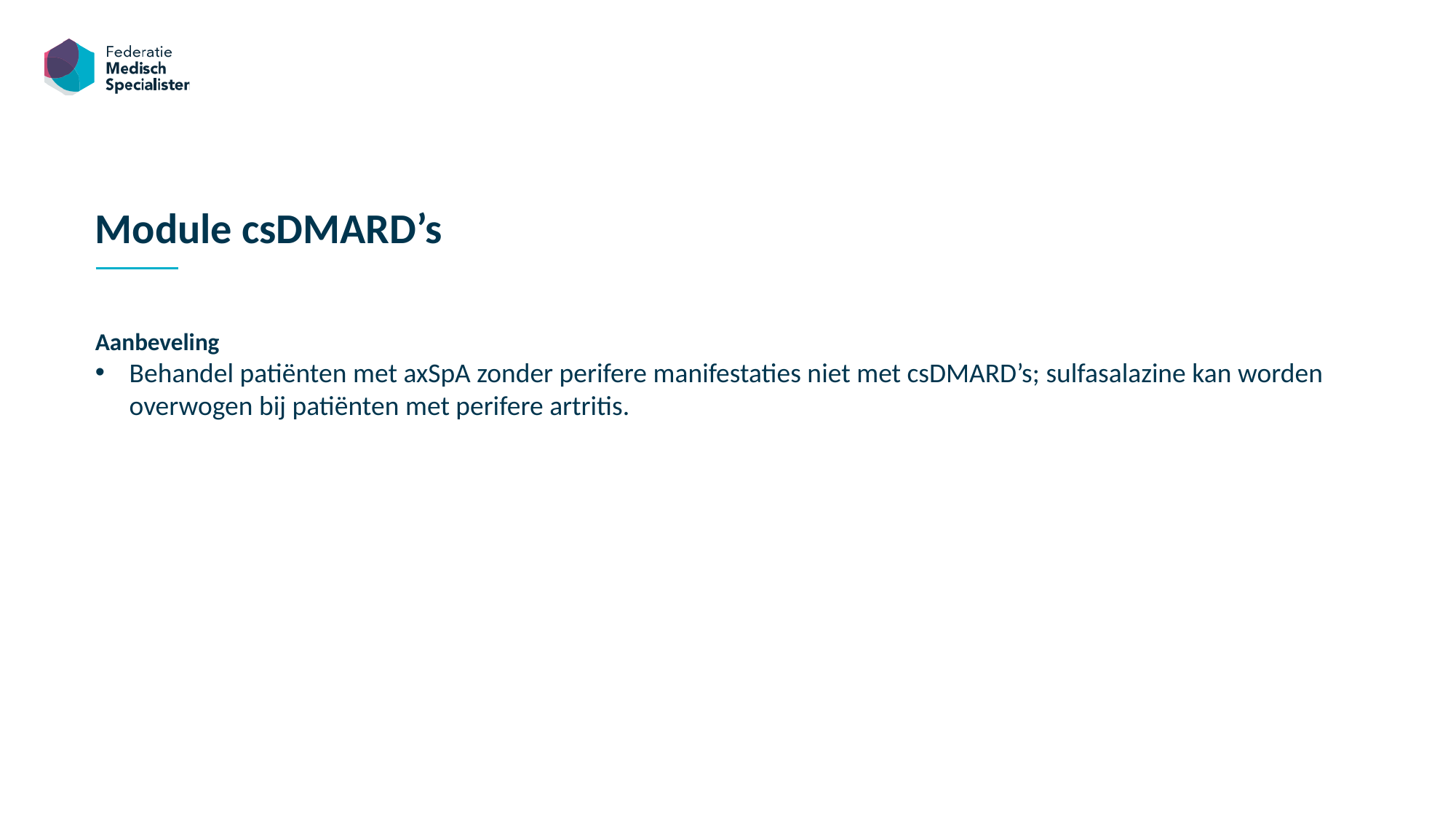

Module csDMARD’s
Aanbeveling
Behandel patiënten met axSpA zonder perifere manifestaties niet met csDMARD’s; sulfasalazine kan worden overwogen bij patiënten met perifere artritis.